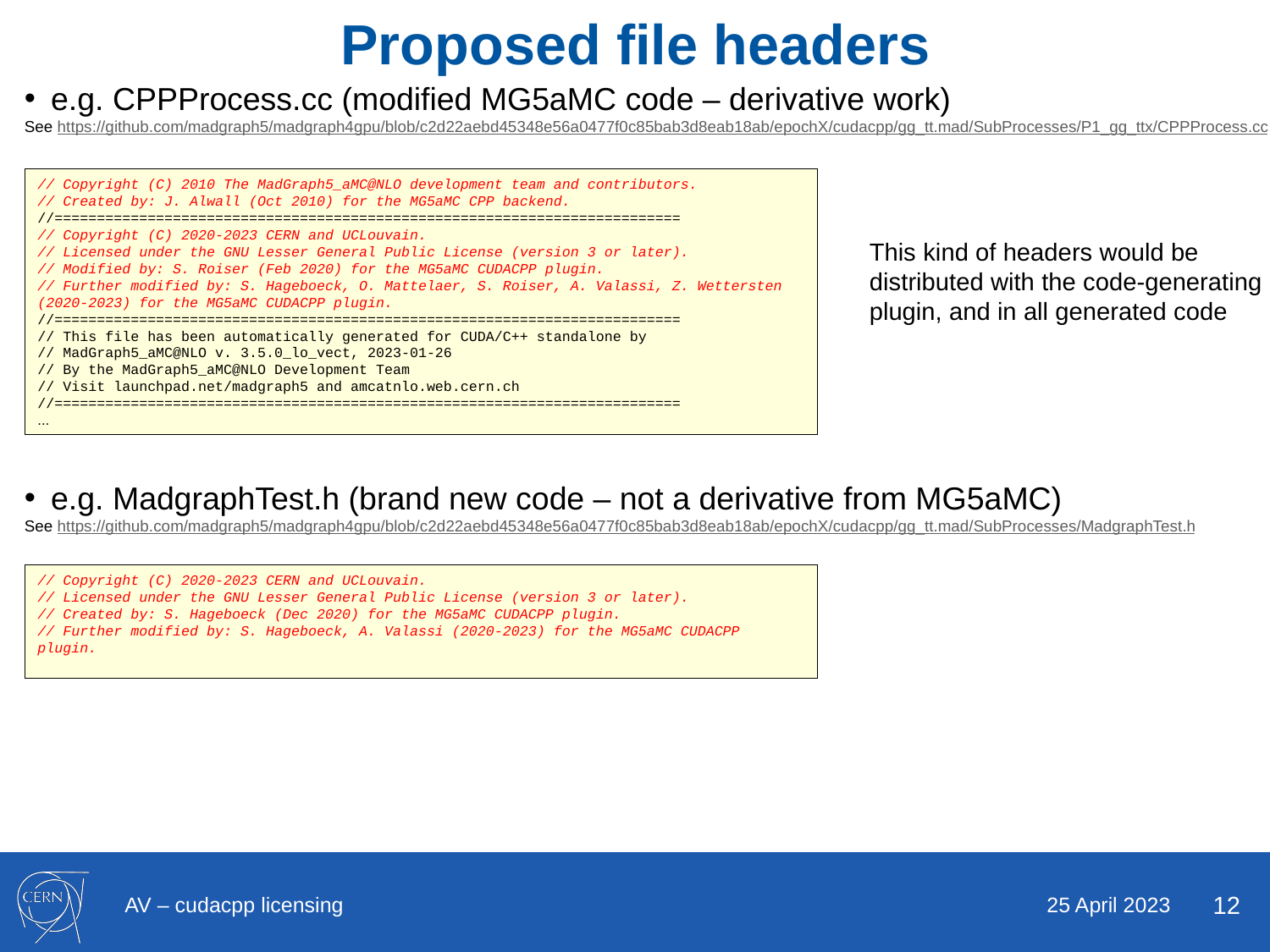

# Proposed file headers
e.g. CPPProcess.cc (modified MG5aMC code – derivative work)
See https://github.com/madgraph5/madgraph4gpu/blob/c2d22aebd45348e56a0477f0c85bab3d8eab18ab/epochX/cudacpp/gg_tt.mad/SubProcesses/P1_gg_ttx/CPPProcess.cc

e.g. MadgraphTest.h (brand new code – not a derivative from MG5aMC)
See https://github.com/madgraph5/madgraph4gpu/blob/c2d22aebd45348e56a0477f0c85bab3d8eab18ab/epochX/cudacpp/gg_tt.mad/SubProcesses/MadgraphTest.h
// Copyright (C) 2010 The MadGraph5_aMC@NLO development team and contributors.
// Created by: J. Alwall (Oct 2010) for the MG5aMC CPP backend.
//==========================================================================
// Copyright (C) 2020-2023 CERN and UCLouvain.
// Licensed under the GNU Lesser General Public License (version 3 or later).
// Modified by: S. Roiser (Feb 2020) for the MG5aMC CUDACPP plugin.
// Further modified by: S. Hageboeck, O. Mattelaer, S. Roiser, A. Valassi, Z. Wettersten (2020-2023) for the MG5aMC CUDACPP plugin.
//==========================================================================
// This file has been automatically generated for CUDA/C++ standalone by
// MadGraph5_aMC@NLO v. 3.5.0_lo_vect, 2023-01-26
// By the MadGraph5_aMC@NLO Development Team
// Visit launchpad.net/madgraph5 and amcatnlo.web.cern.ch
//==========================================================================
...
This kind of headers would be distributed with the code-generating plugin, and in all generated code
// Copyright (C) 2020-2023 CERN and UCLouvain.
// Licensed under the GNU Lesser General Public License (version 3 or later).
// Created by: S. Hageboeck (Dec 2020) for the MG5aMC CUDACPP plugin.
// Further modified by: S. Hageboeck, A. Valassi (2020-2023) for the MG5aMC CUDACPP plugin.